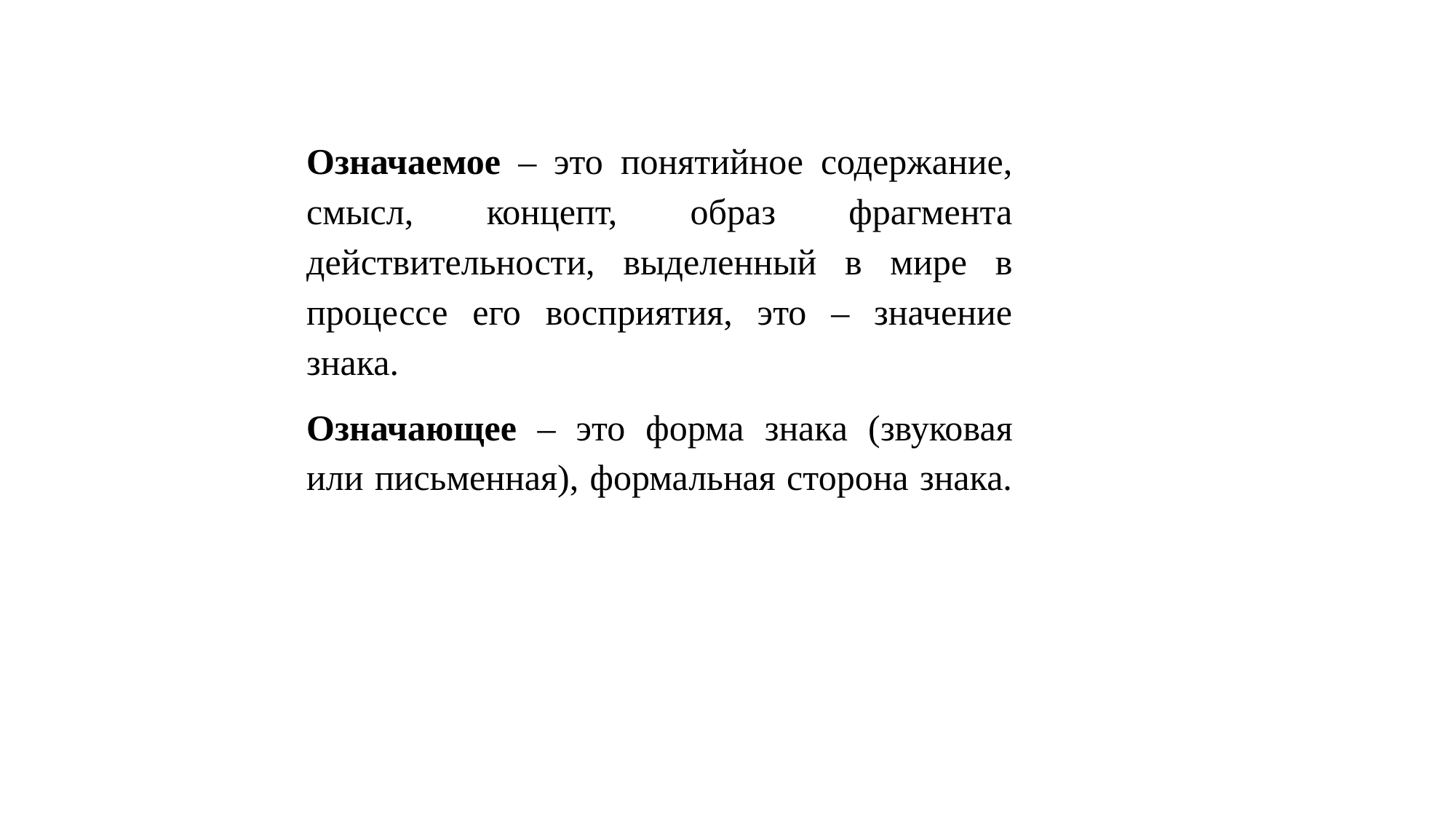

Означаемое – это понятийное содержание, смысл, концепт, образ фрагмента действительности, выделенный в мире в процессе его восприятия, это – значение знака.
Означающее – это форма знака (звуковая или письменная), формальная сторона знака.